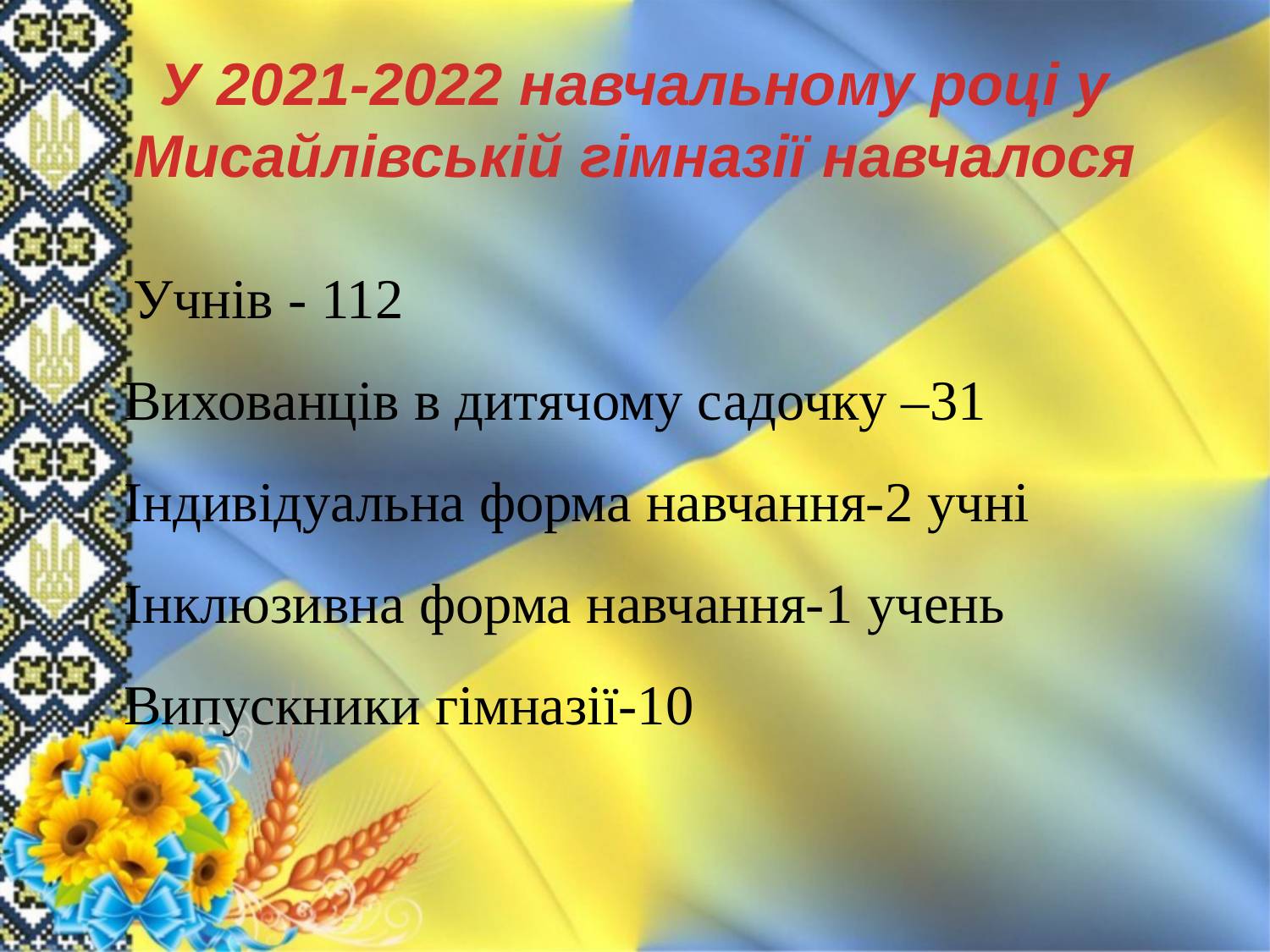

# У 2021-2022 навчальному році у Мисайлівській гімназії навчалося
    Учнів - 112
Вихованців в дитячому садочку –31
Індивідуальна форма навчання-2 учні
Інклюзивна форма навчання-1 учень
Випускники гімназії-10